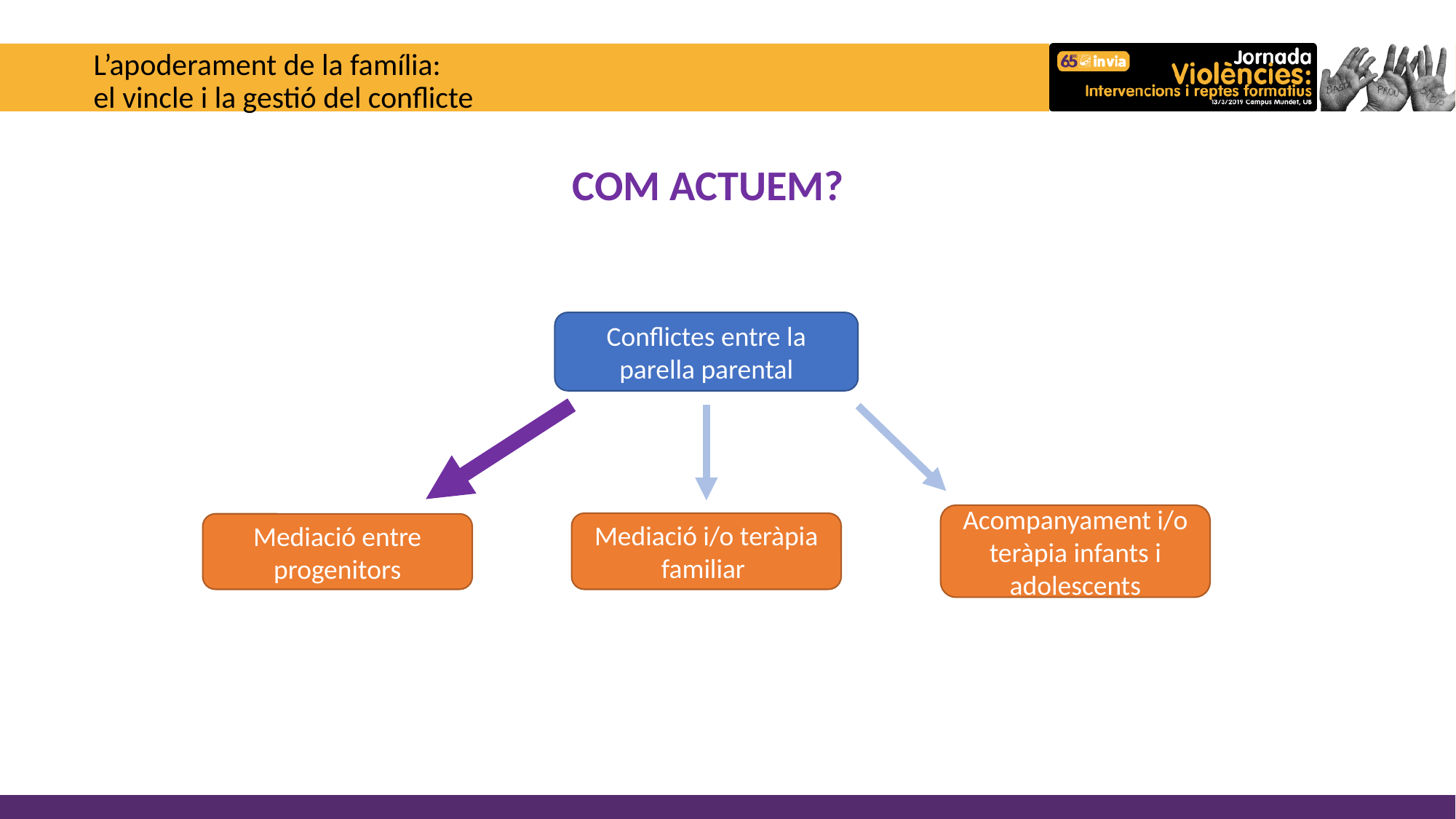

# L’apoderament de la família: el vincle i la gestió del conflicte
COM ACTUEM?
Conflictes entre la parella parental
Acompanyament i/o teràpia infants i adolescents
Mediació i/o teràpia familiar
Mediació entre progenitors